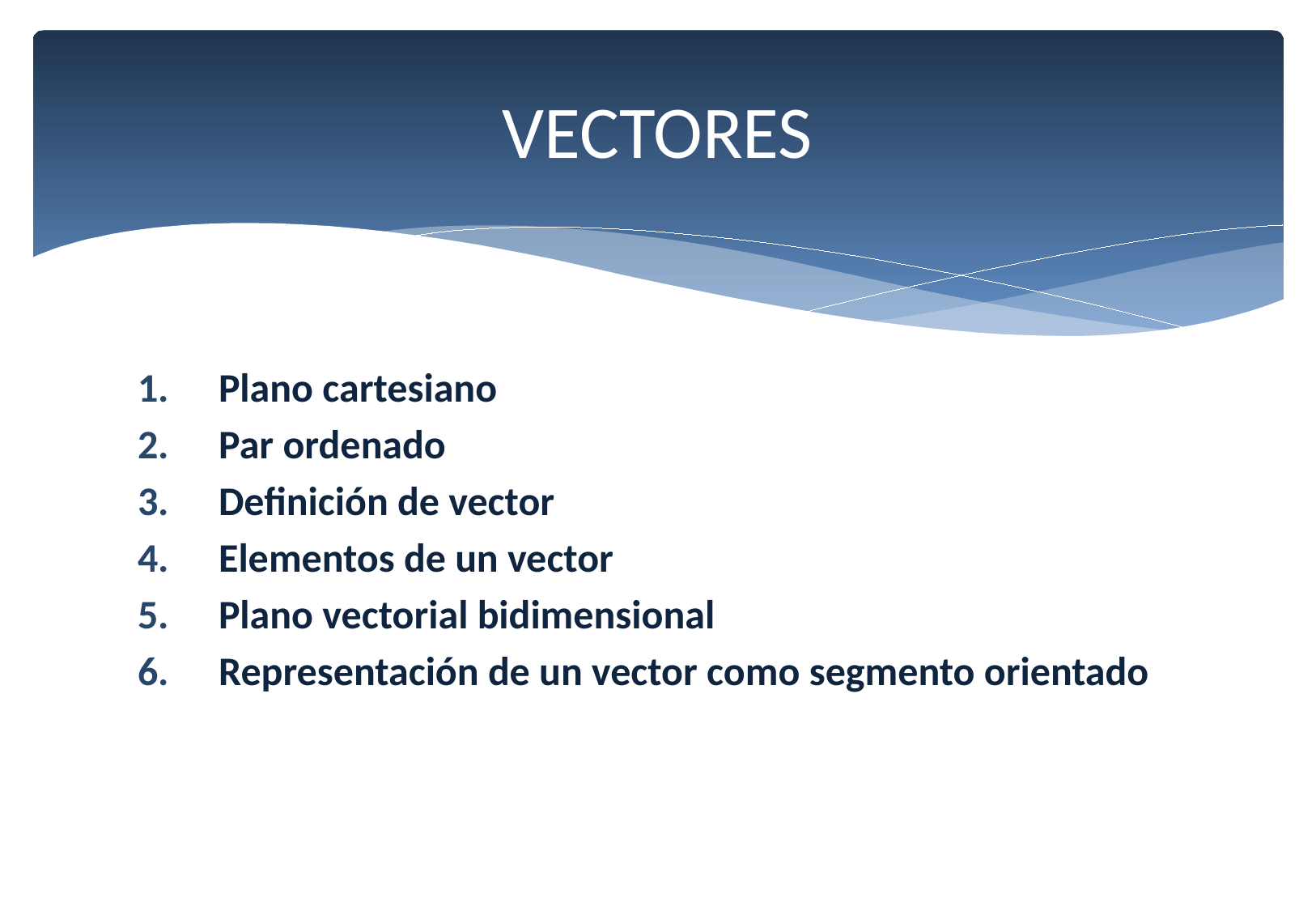

# VECTORES
Plano cartesiano
Par ordenado
Definición de vector
Elementos de un vector
Plano vectorial bidimensional
Representación de un vector como segmento orientado